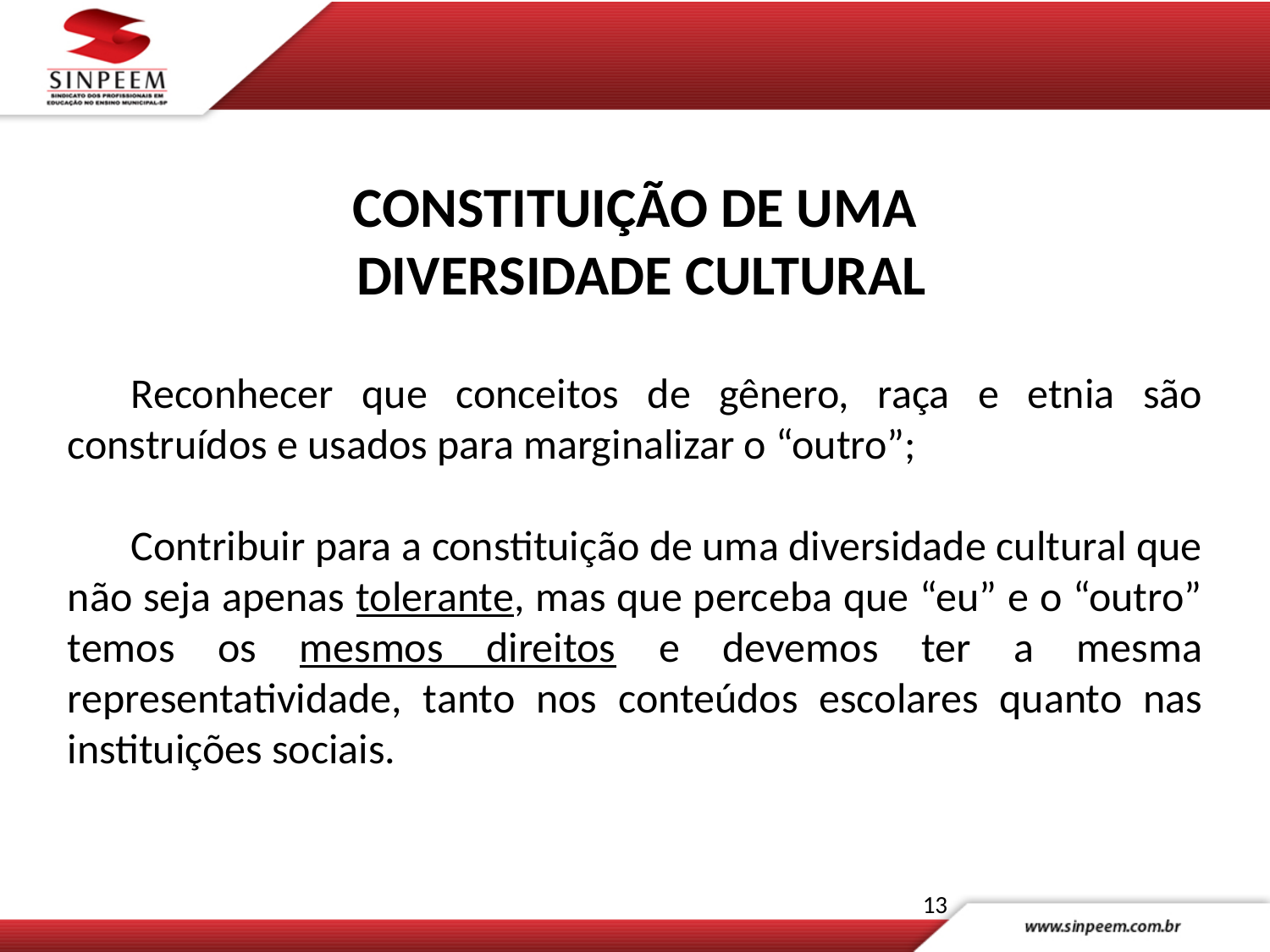

CONSTITUIÇÃO DE UMA
 DIVERSIDADE CULTURAL

Reconhecer que conceitos de gênero, raça e etnia são construídos e usados para marginalizar o “outro”;

Contribuir para a constituição de uma diversidade cultural que não seja apenas tolerante, mas que perceba que “eu” e o “outro” temos os mesmos direitos e devemos ter a mesma representatividade, tanto nos conteúdos escolares quanto nas instituições sociais.
13